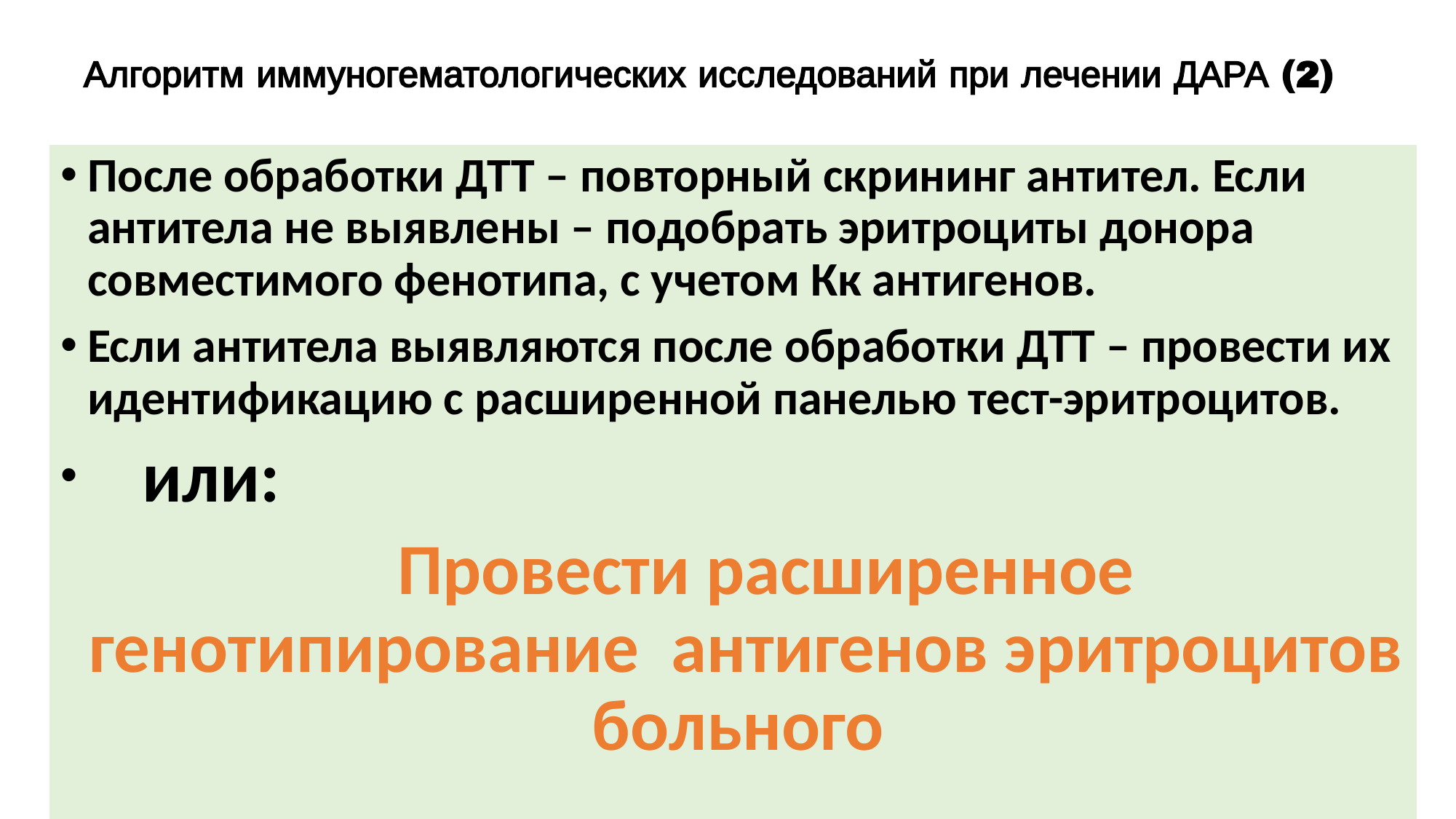

# Алгоритм иммуногематологических исследований при лечении ДАРА (2)
После обработки ДТТ – повторный скрининг антител. Если антитела не выявлены – подобрать эритроциты донора совместимого фенотипа, с учетом Кк антигенов.
Если антитела выявляются после обработки ДТТ – провести их  идентификацию с расширенной панелью тест-эритроцитов.
     или:
    Провести расширенное генотипирование  антигенов эритроцитов больного